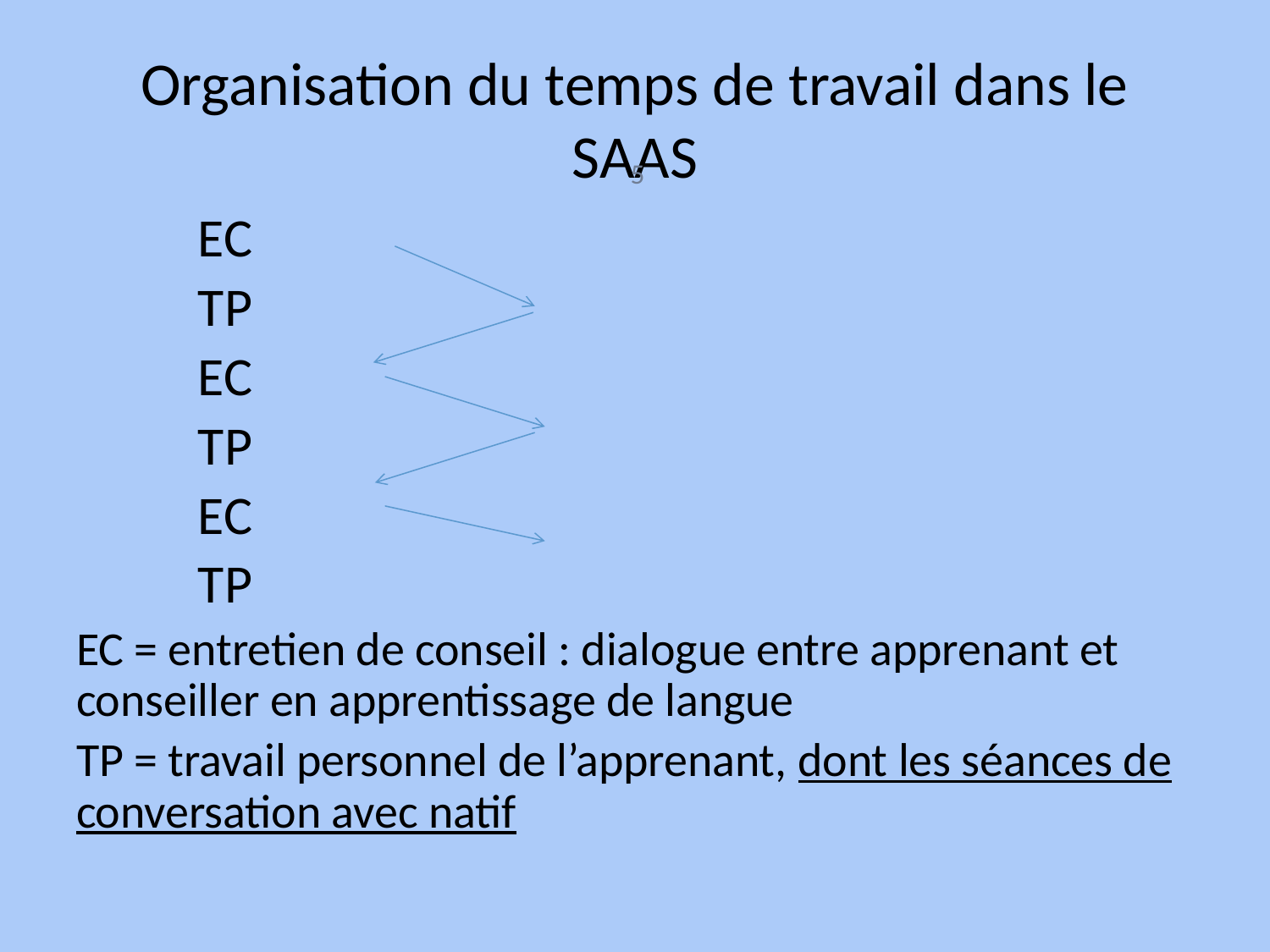

Organisation du temps de travail dans le SAAS
5
		EC
				TP
		EC
				TP
		EC
				TP
EC = entretien de conseil : dialogue entre apprenant et conseiller en apprentissage de langue
TP = travail personnel de l’apprenant, dont les séances de conversation avec natif